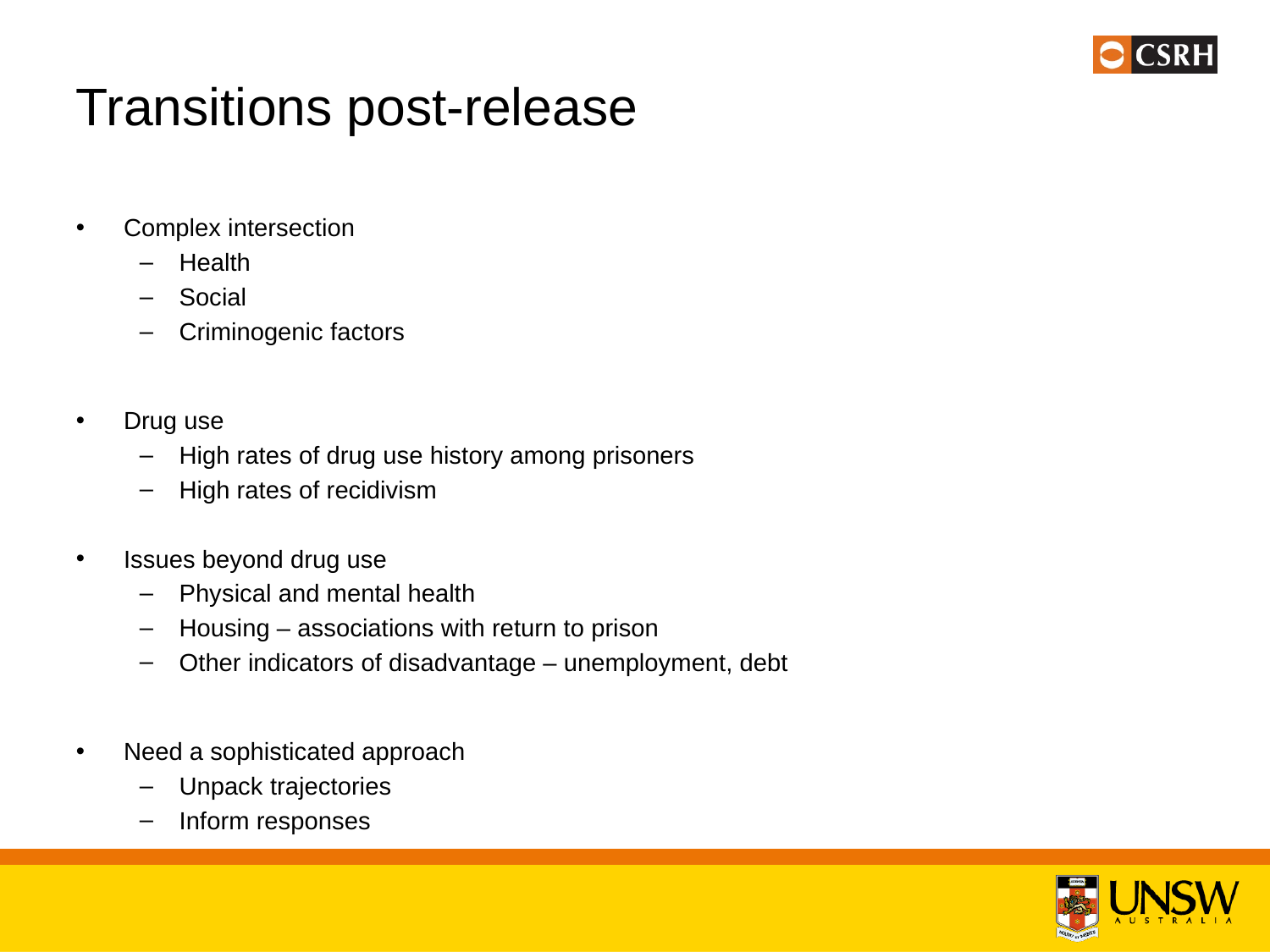

# Transitions post-release
Complex intersection
Health
Social
Criminogenic factors

Drug use
High rates of drug use history among prisoners
High rates of recidivism

Issues beyond drug use
Physical and mental health
Housing – associations with return to prison
Other indicators of disadvantage – unemployment, debt

Need a sophisticated approach
Unpack trajectories
Inform responses